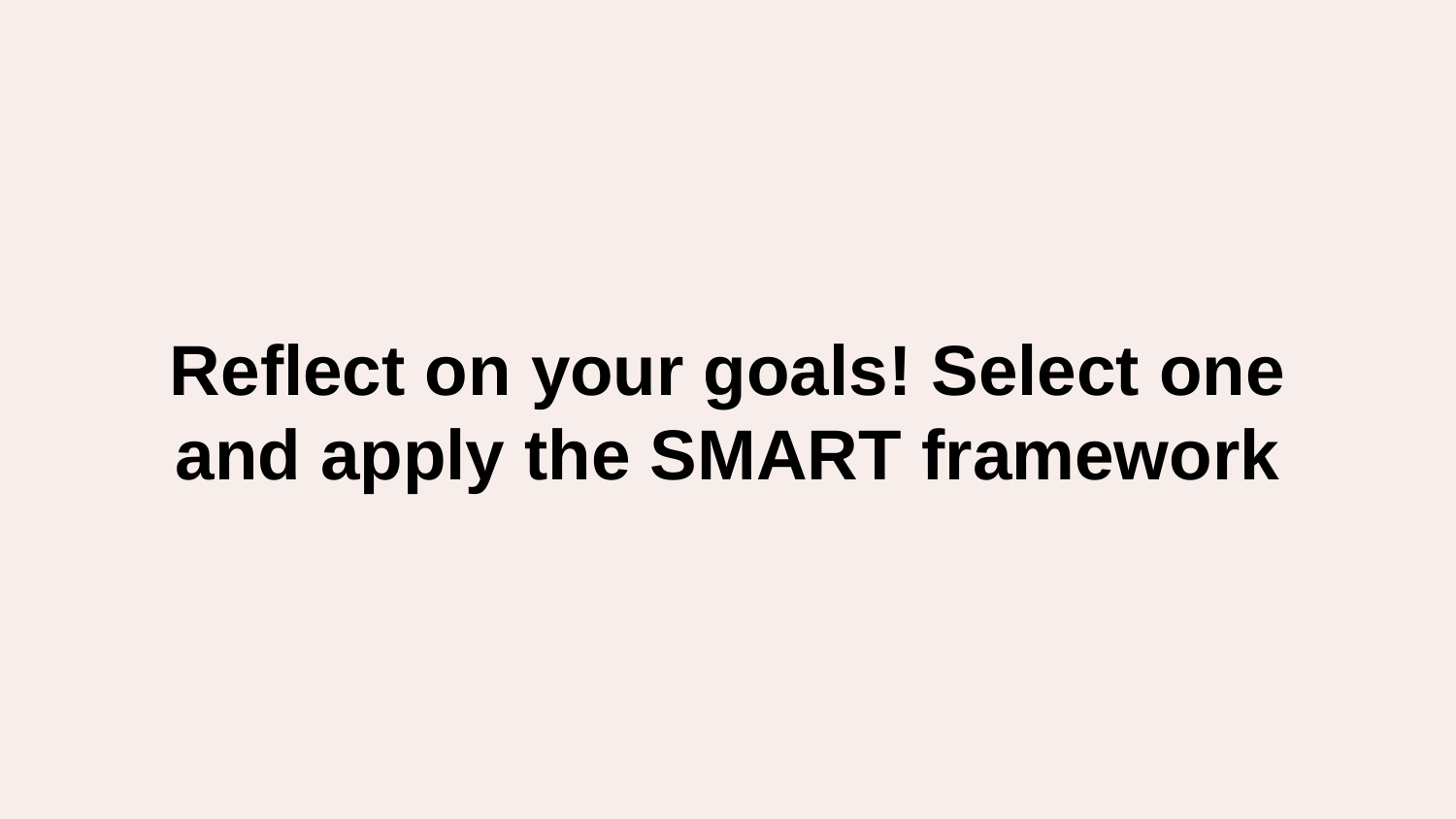

# Reflect on your goals! Select one and apply the SMART framework